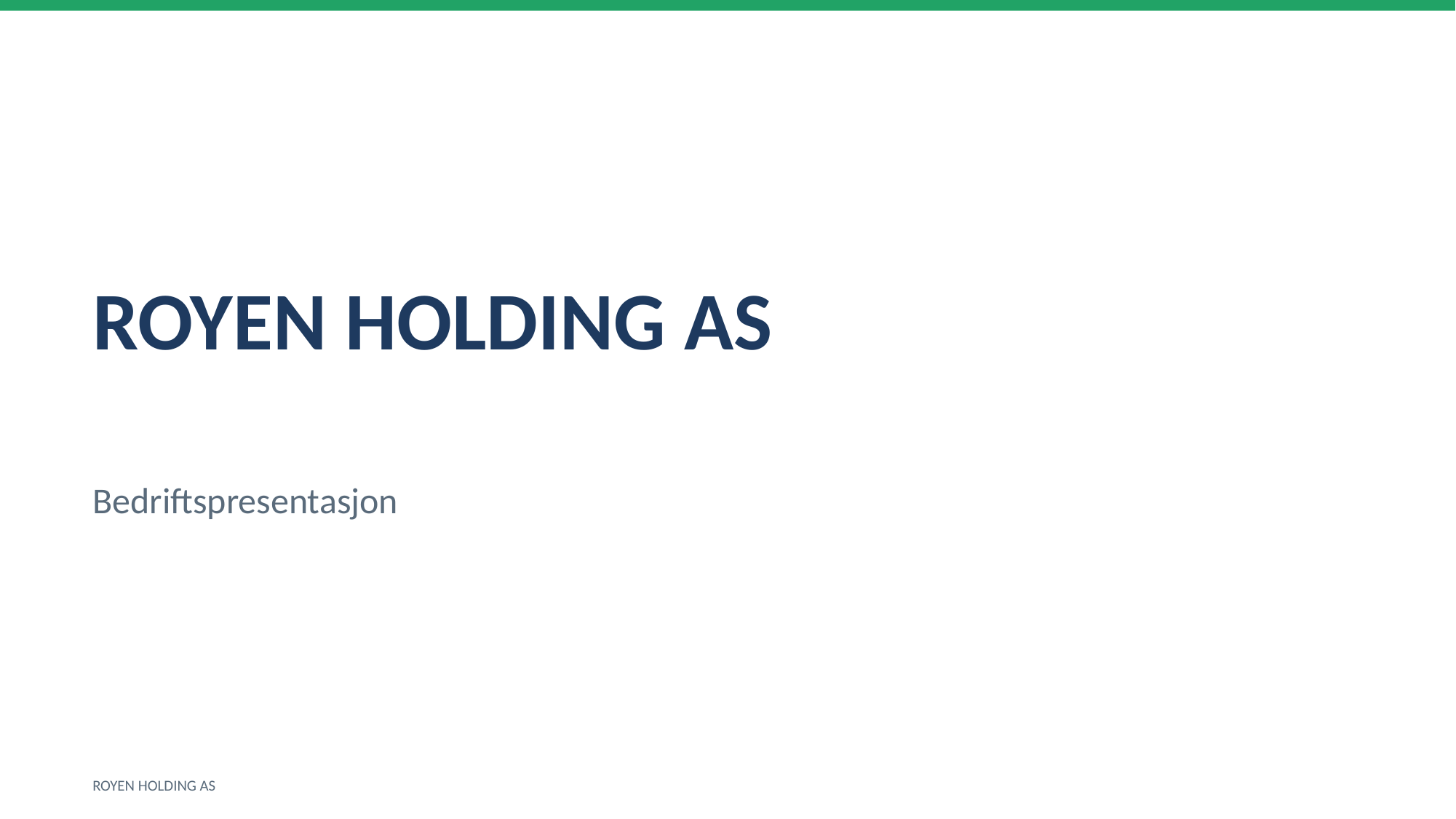

ROYEN HOLDING AS
Bedriftspresentasjon
ROYEN HOLDING AS